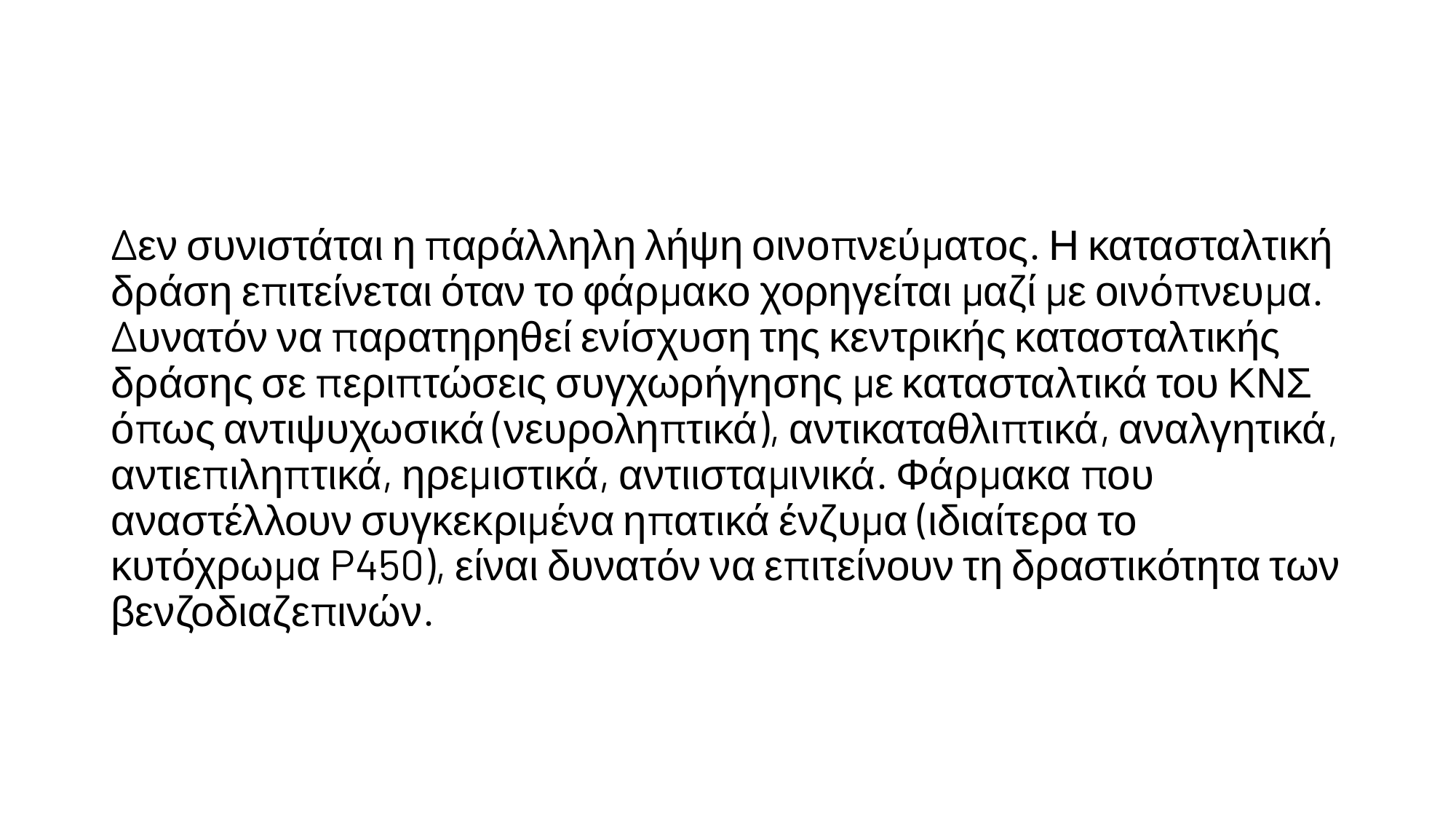

#
Δεν συνιστάται η παράλληλη λήψη οινοπνεύματος. Η κατασταλτική δράση επιτείνεται όταν το φάρμακο χορηγείται μαζί με οινόπνευμα. Δυνατόν να παρατηρηθεί ενίσχυση της κεντρικής κατασταλτικής δράσης σε περιπτώσεις συγχωρήγησης με κατασταλτικά του ΚΝΣ όπως αντιψυχωσικά (νευροληπτικά), αντικαταθλιπτικά, αναλγητικά, αντιεπιληπτικά, ηρεμιστικά, αντιισταμινικά. Φάρμακα που αναστέλλουν συγκεκριμένα ηπατικά ένζυμα (ιδιαίτερα το κυτόχρωμα P450), είναι δυνατόν να επιτείνουν τη δραστικότητα των βενζοδιαζεπινών.